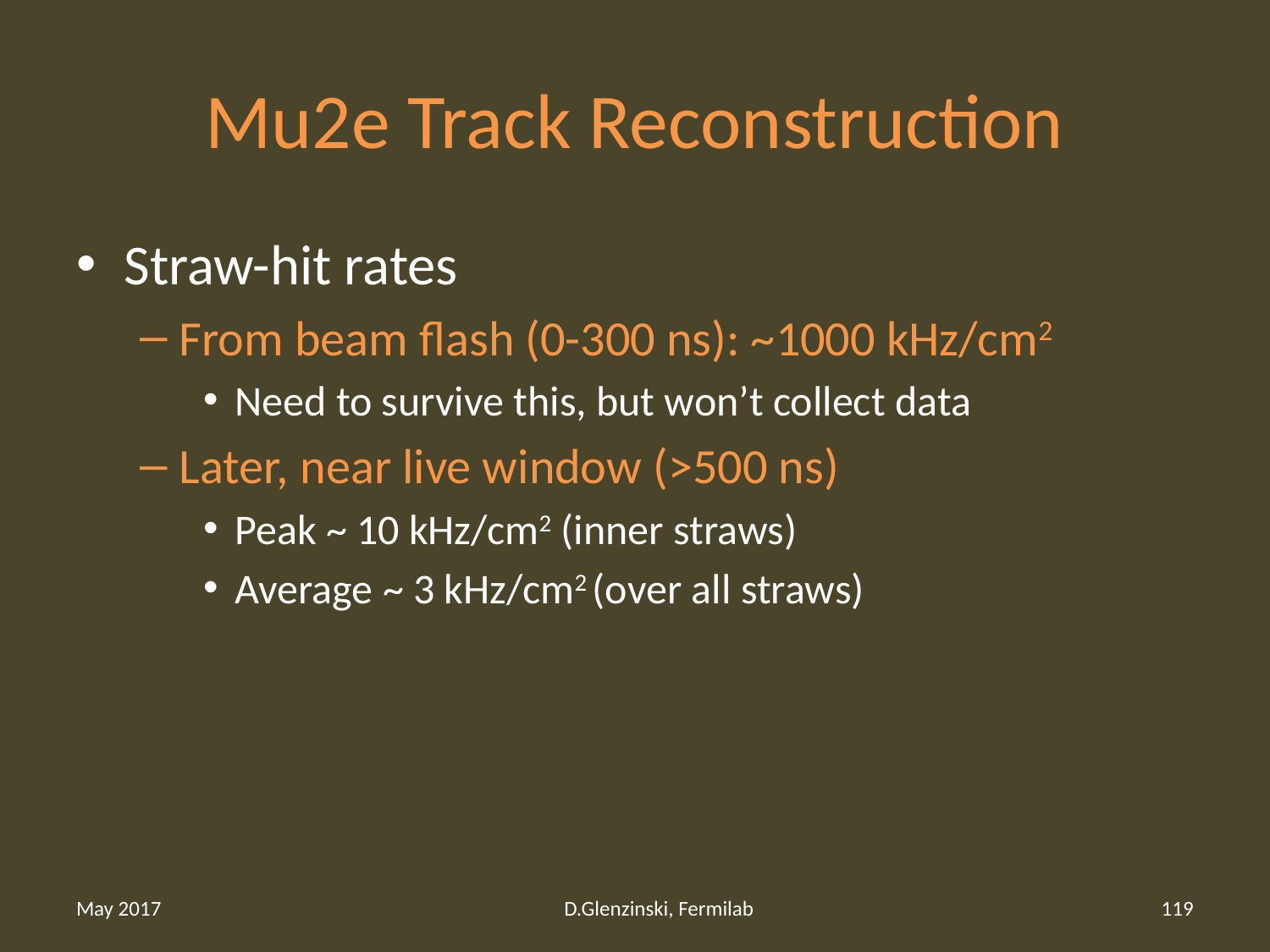

# Mu2e Track Reconstruction
Straw-hit rates
From beam flash (0-300 ns): ~1000 kHz/cm2
Need to survive this, but won’t collect data
Later, near live window (>500 ns)
Peak ~ 10 kHz/cm2 (inner straws)
Average ~ 3 kHz/cm2 (over all straws)

May 2017
D.Glenzinski, Fermilab
119